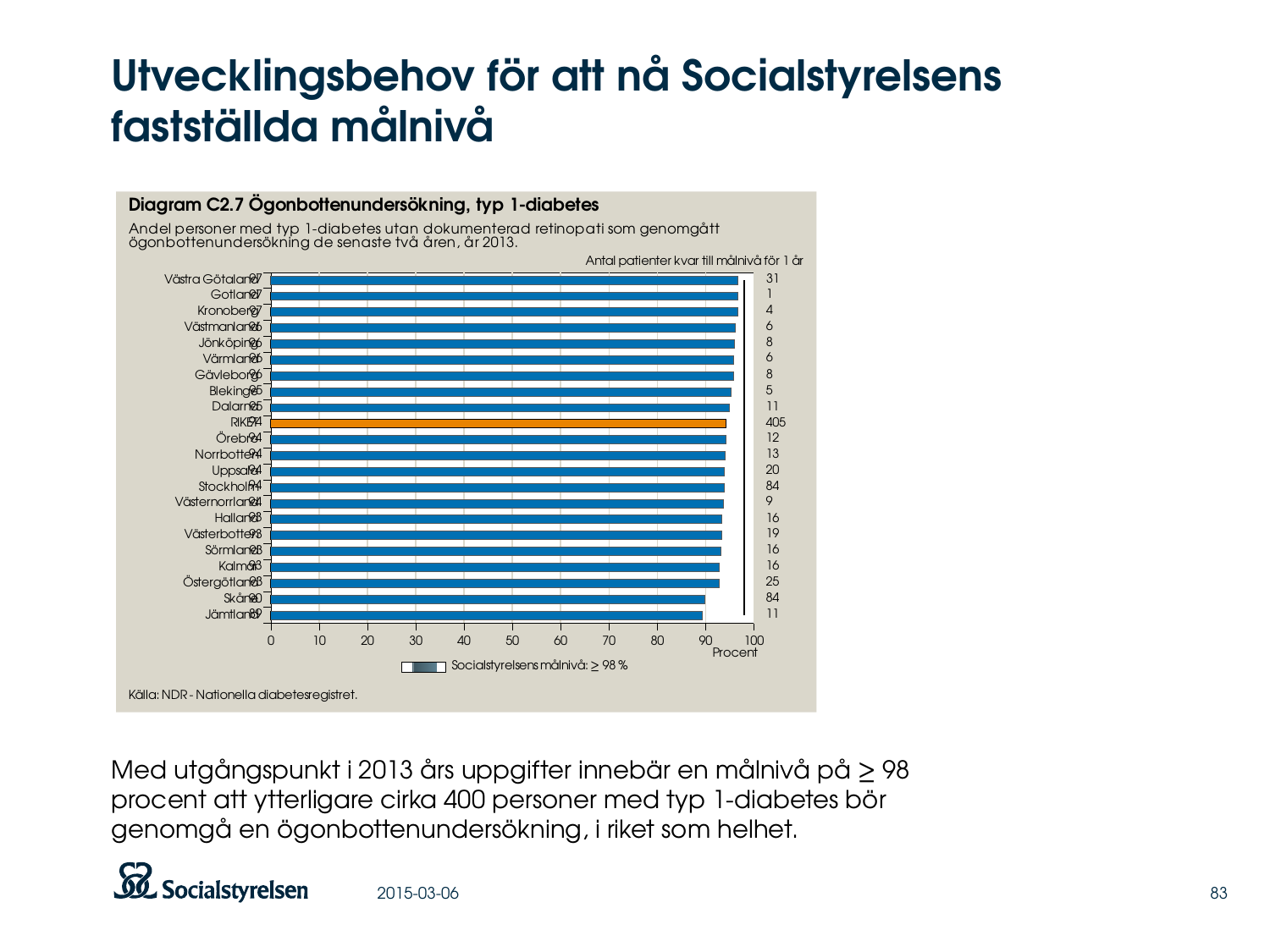

# Utvecklingsbehov för att nå Socialstyrelsens fastställda målnivå

### Chart

| Category |  |  | Spökstapel |
|---|---|---|---|
| Jämtland | 89.3 | 98.0 | 0.0 |
| Skåne | 89.8 | 98.0 | 0.0 |
| Östergötland | 92.8 | 98.0 | 0.0 |
| Kalmar | 92.8 | 98.0 | 0.0 |
| Sörmland | 93.1 | 98.0 | 0.0 |
| Västerbotten | 93.3 | 98.0 | 0.0 |
| Halland | 93.4 | 98.0 | 0.0 |
| Västernorrland | 93.7 | 98.0 | 0.0 |
| Stockholm | 93.9 | 98.0 | 0.0 |
| Uppsala | 93.9 | 98.0 | 0.0 |
| Norrbotten | 94.1 | 98.0 | 0.0 |
| Örebro | 94.2 | 98.0 | 0.0 |
| RIKET | 94.3 | 98.0 | 94.3 |
| Dalarna | 95.0 | 98.0 | 0.0 |
| Blekinge | 95.2 | 98.0 | 0.0 |
| Gävleborg | 95.8 | 98.0 | 0.0 |
| Värmland | 95.9 | 98.0 | 0.0 |
| Jönköping | 96.0 | 98.0 | 0.0 |
| Västmanland | 96.2 | 98.0 | 0.0 |
| Kronoberg | 96.6 | 98.0 | 0.0 |
| Gotland | 96.6 | 98.0 | 0.0 |
| Västra Götaland | 96.6 | 98.0 | 0.0 |
Med utgångspunkt i 2013 års uppgifter innebär en målnivå på ≥ 98 procent att ytterligare cirka 400 personer med typ 1-diabetes bör genomgå en ögonbottenundersökning, i riket som helhet.
2015-03-06

83